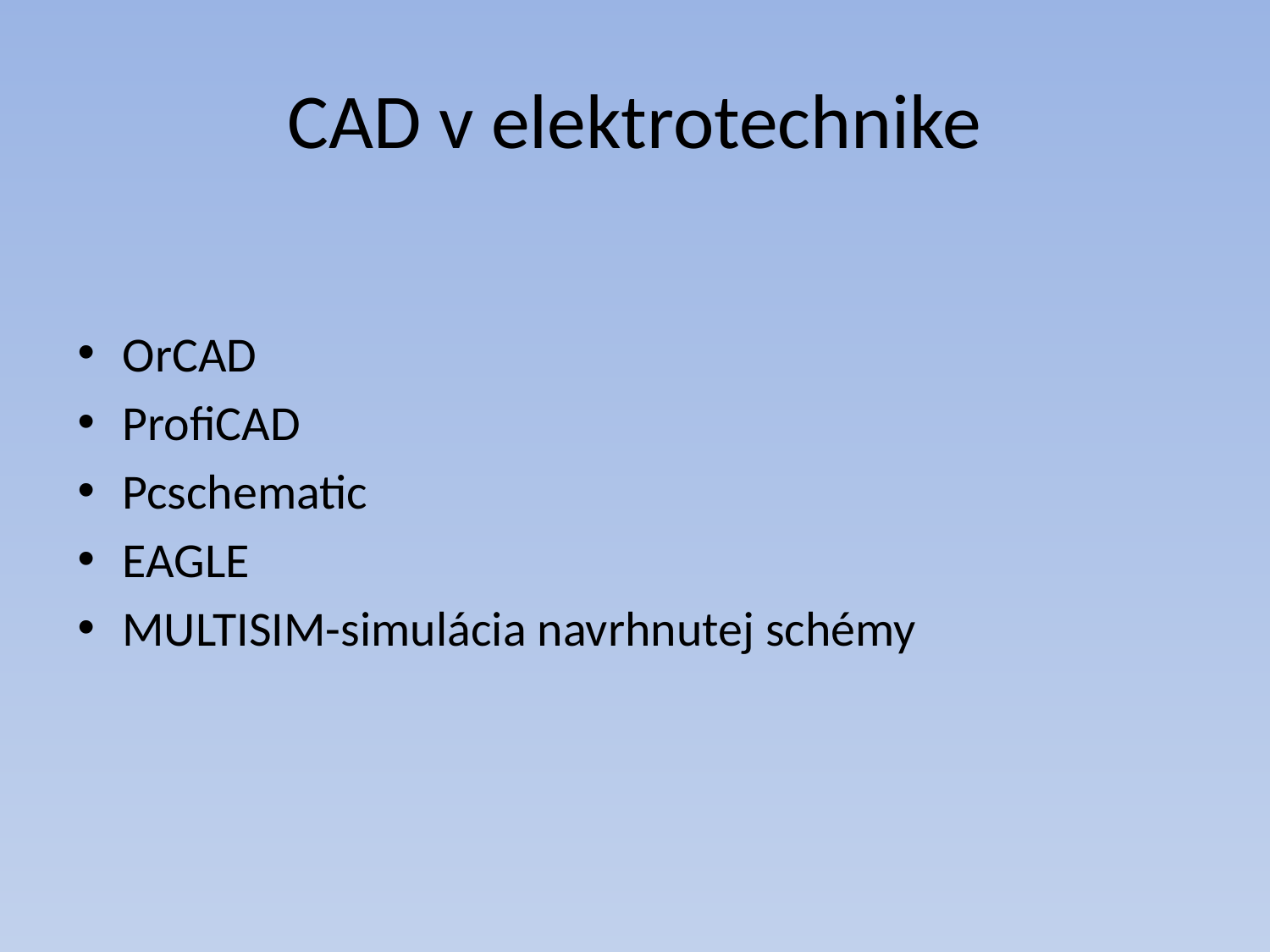

# CAD v elektrotechnike
OrCAD
ProfiCAD
Pcschematic
EAGLE
MULTISIM-simulácia navrhnutej schémy